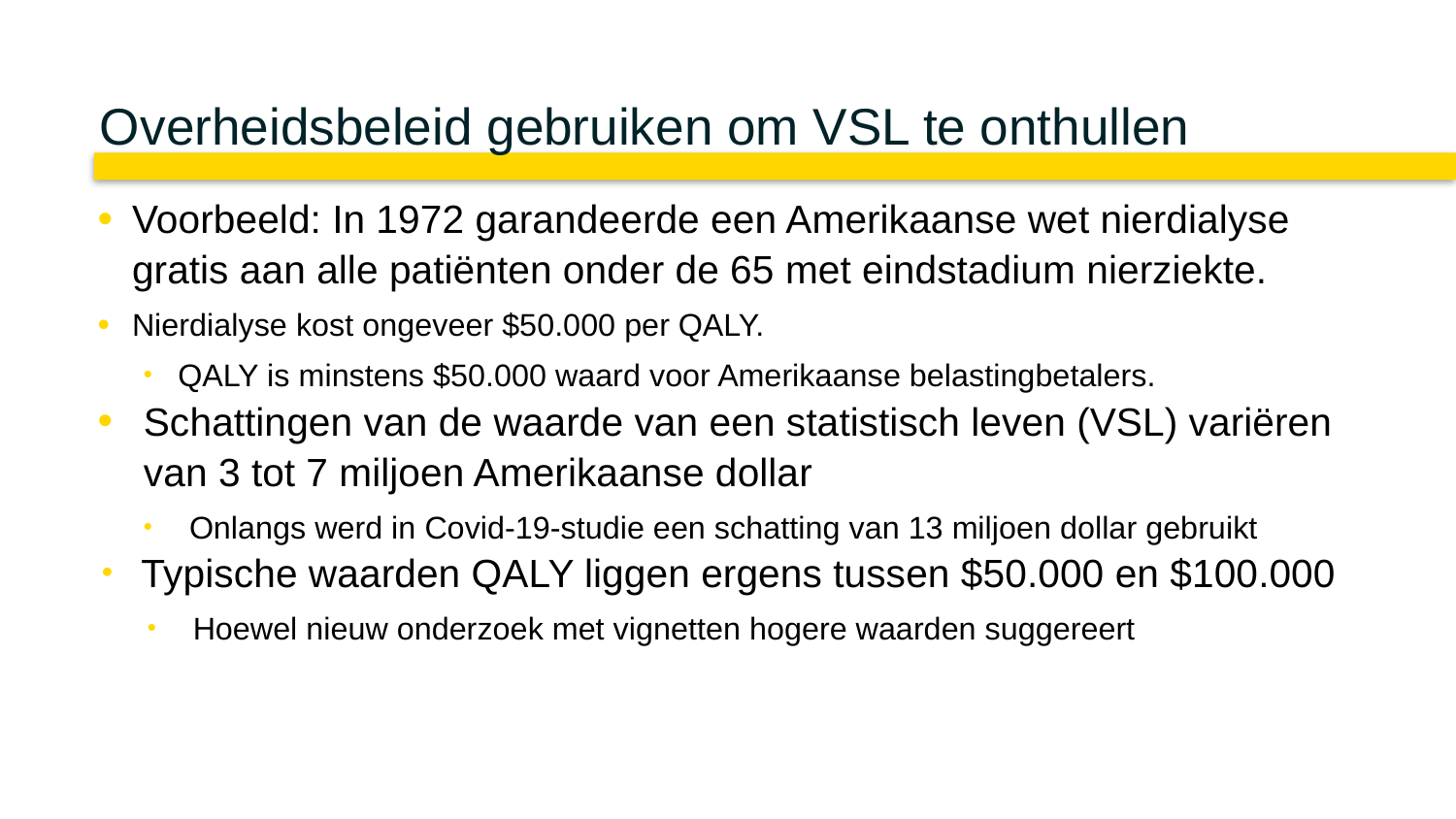

# Overheidsbeleid gebruiken om VSL te onthullen
Voorbeeld: In 1972 garandeerde een Amerikaanse wet nierdialyse gratis aan alle patiënten onder de 65 met eindstadium nierziekte.
Nierdialyse kost ongeveer $50.000 per QALY.
QALY is minstens $50.000 waard voor Amerikaanse belastingbetalers.
Schattingen van de waarde van een statistisch leven (VSL) variëren van 3 tot 7 miljoen Amerikaanse dollar
Onlangs werd in Covid-19-studie een schatting van 13 miljoen dollar gebruikt
Typische waarden QALY liggen ergens tussen $50.000 en $100.000
Hoewel nieuw onderzoek met vignetten hogere waarden suggereert